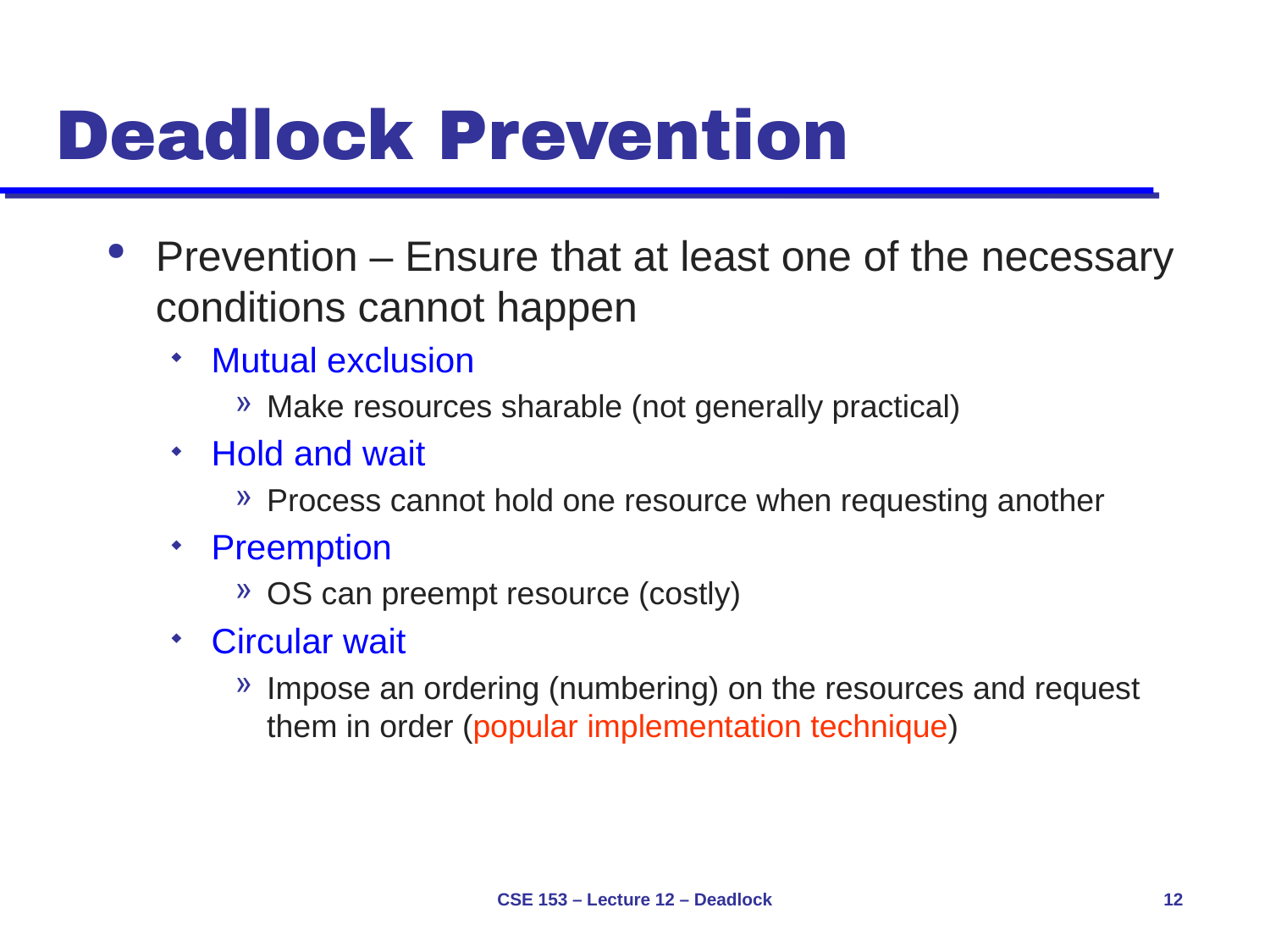

# Deadlock Prevention
Prevention – Ensure that at least one of the necessary conditions cannot happen
Mutual exclusion
Make resources sharable (not generally practical)
Hold and wait
Process cannot hold one resource when requesting another
Preemption
OS can preempt resource (costly)
Circular wait
Impose an ordering (numbering) on the resources and request them in order (popular implementation technique)
CSE 153 – Lecture 12 – Deadlock
12